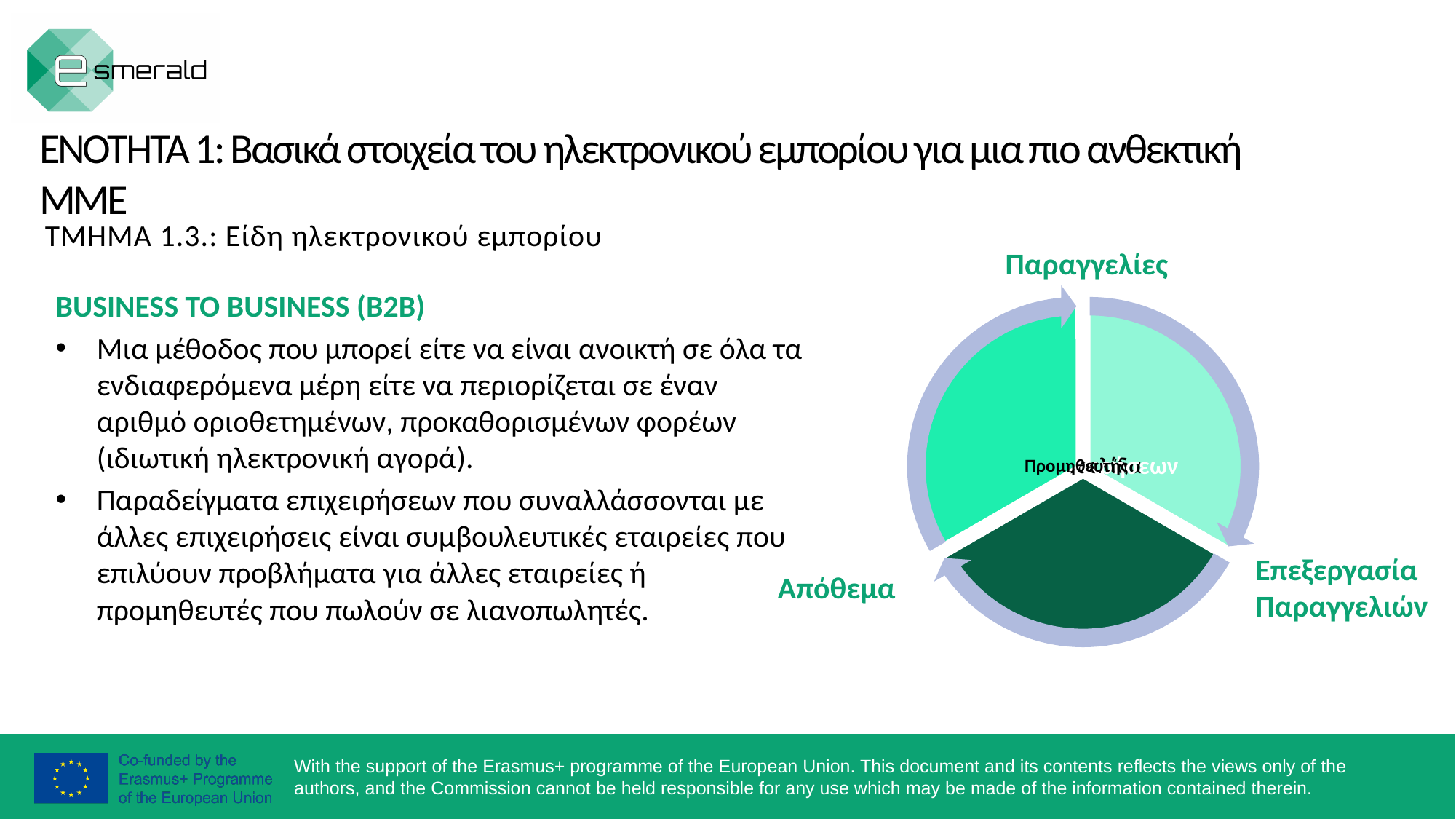

ΕΝΟΤΗΤΑ 1: Βασικά στοιχεία του ηλεκτρονικού εμπορίου για μια πιο ανθεκτική ΜΜΕ
ΤΜΗΜΑ 1.3.: Είδη ηλεκτρονικού εμπορίου

Παραγγελίες
BUSINESS TO BUSINESS (B2B)
Μια μέθοδος που μπορεί είτε να είναι ανοικτή σε όλα τα ενδιαφερόμενα μέρη είτε να περιορίζεται σε έναν αριθμό οριοθετημένων, προκαθορισμένων φορέων (ιδιωτική ηλεκτρονική αγορά).
Παραδείγματα επιχειρήσεων που συναλλάσσονται με άλλες επιχειρήσεις είναι συμβουλευτικές εταιρείες που επιλύουν προβλήματα για άλλες εταιρείες ή προμηθευτές που πωλούν σε λιανοπωλητές.
Ιστοσελίδα
Οργάνωση Επιχειρήσεων

Προμηθευτής
Επεξεργασία Παραγγελιών

Απόθεμα